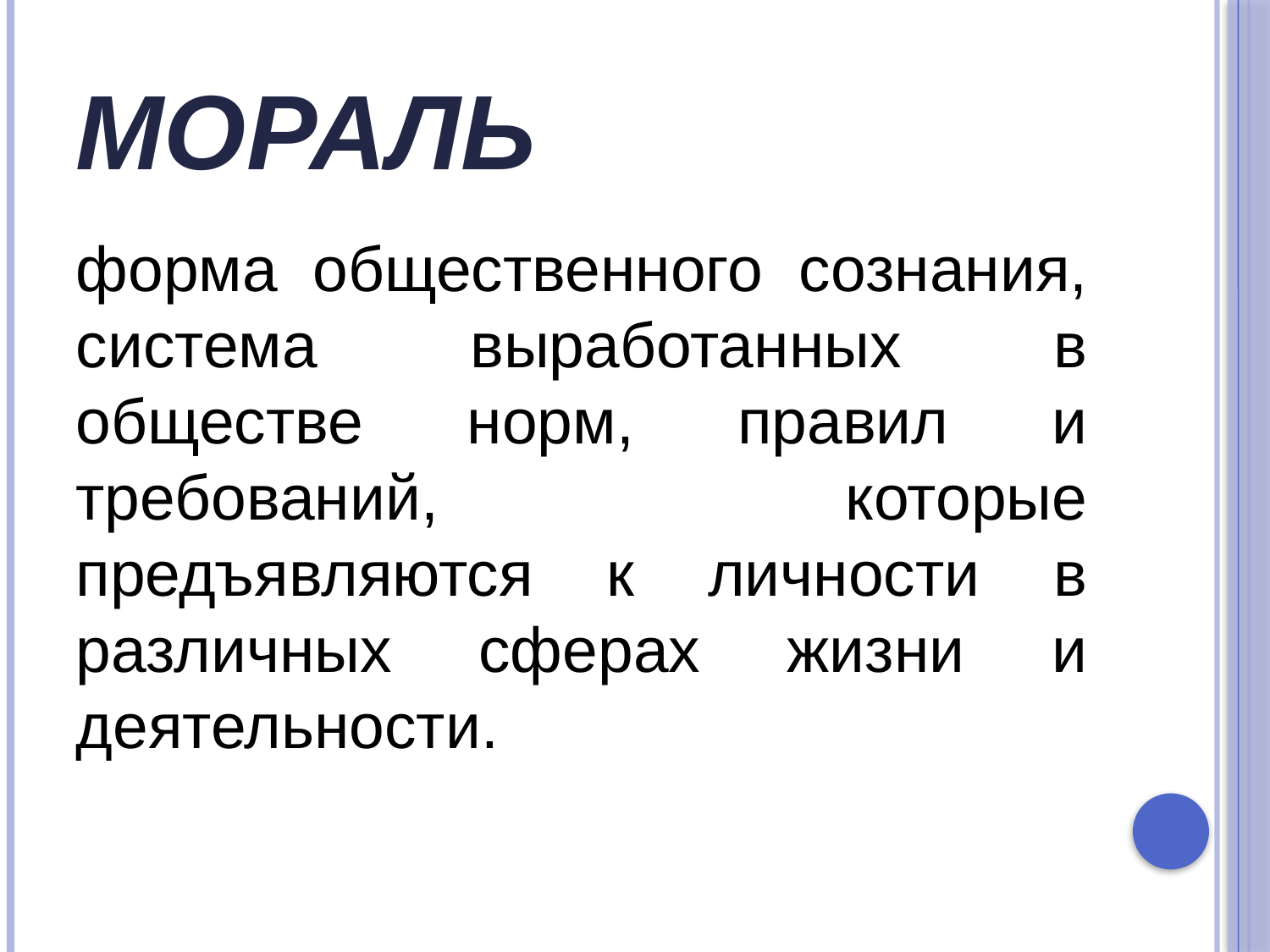

# мораль
форма общественного сознания, система выработанных в обществе норм, правил и требований, которые предъявляются к личности в различных сферах жизни и деятельности.